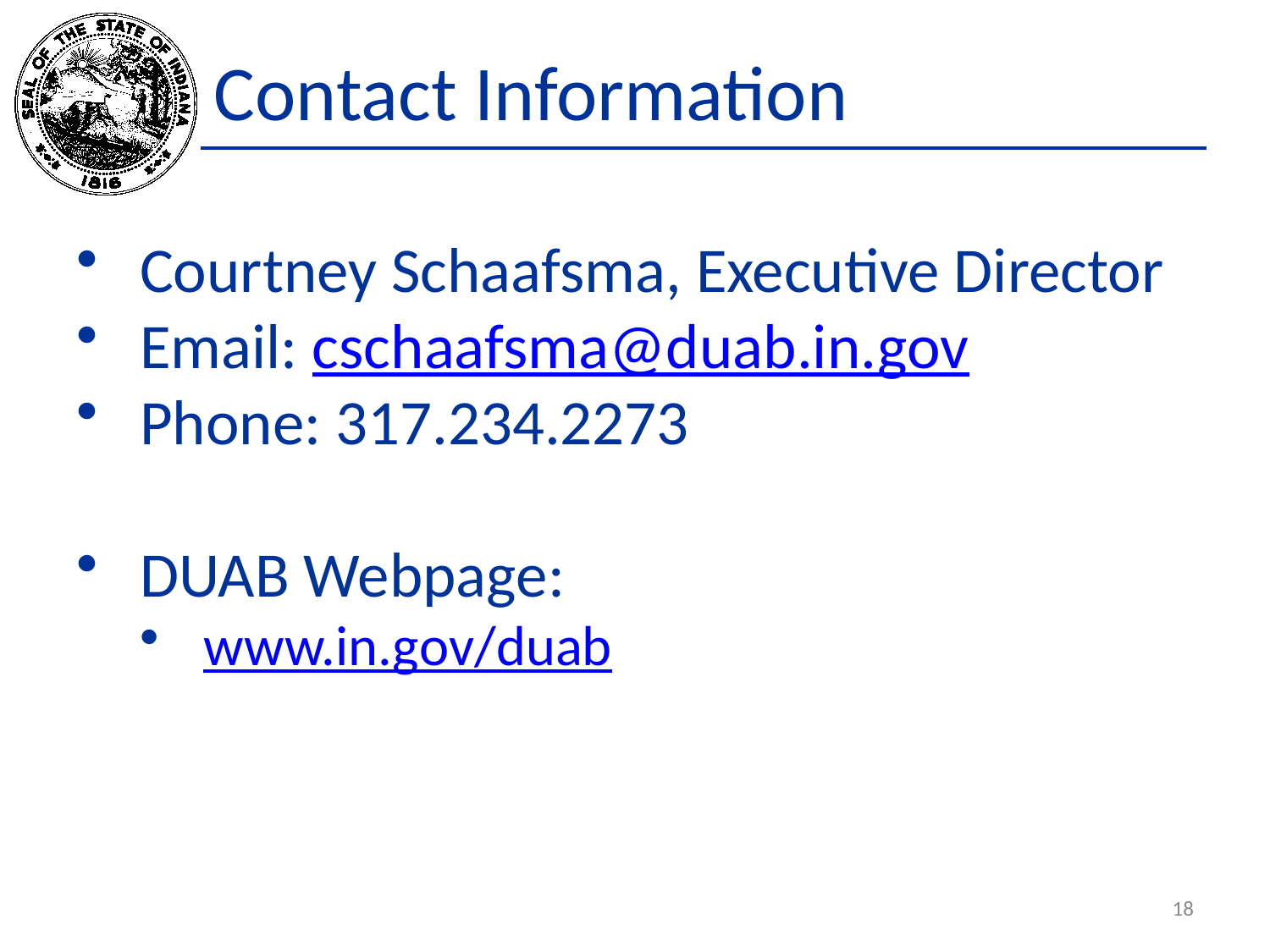

# Contact Information
Courtney Schaafsma, Executive Director
Email: cschaafsma@duab.in.gov
Phone: 317.234.2273

DUAB Webpage:
www.in.gov/duab

18